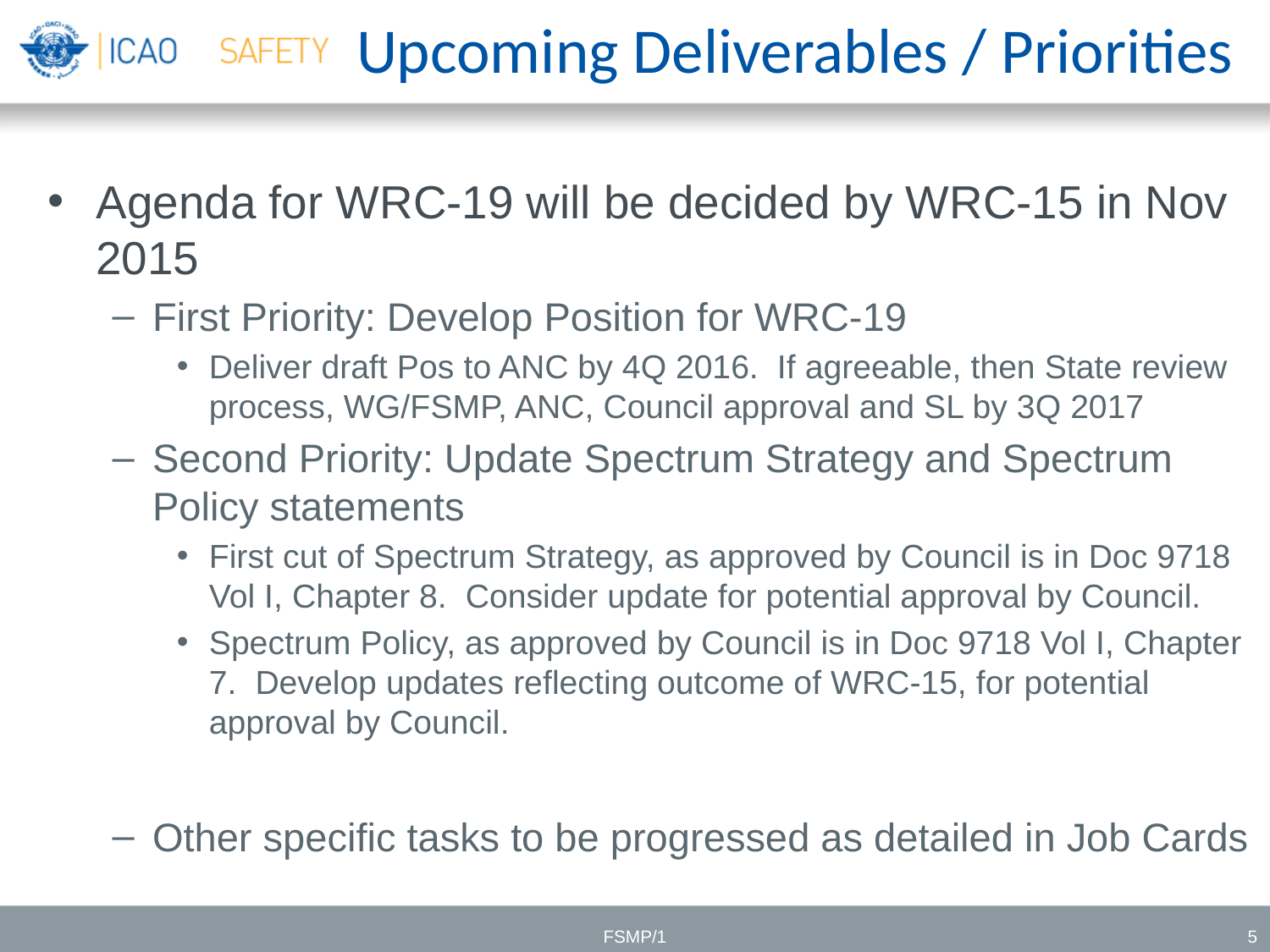

# Upcoming Deliverables / Priorities
Agenda for WRC-19 will be decided by WRC-15 in Nov 2015
First Priority: Develop Position for WRC-19
Deliver draft Pos to ANC by 4Q 2016.  If agreeable, then State review process, WG/FSMP, ANC, Council approval and SL by 3Q 2017
Second Priority: Update Spectrum Strategy and Spectrum Policy statements
First cut of Spectrum Strategy, as approved by Council is in Doc 9718 Vol I, Chapter 8.  Consider update for potential approval by Council.
Spectrum Policy, as approved by Council is in Doc 9718 Vol I, Chapter 7.  Develop updates reflecting outcome of WRC-15, for potential approval by Council.

Other specific tasks to be progressed as detailed in Job Cards
FSMP/1
5